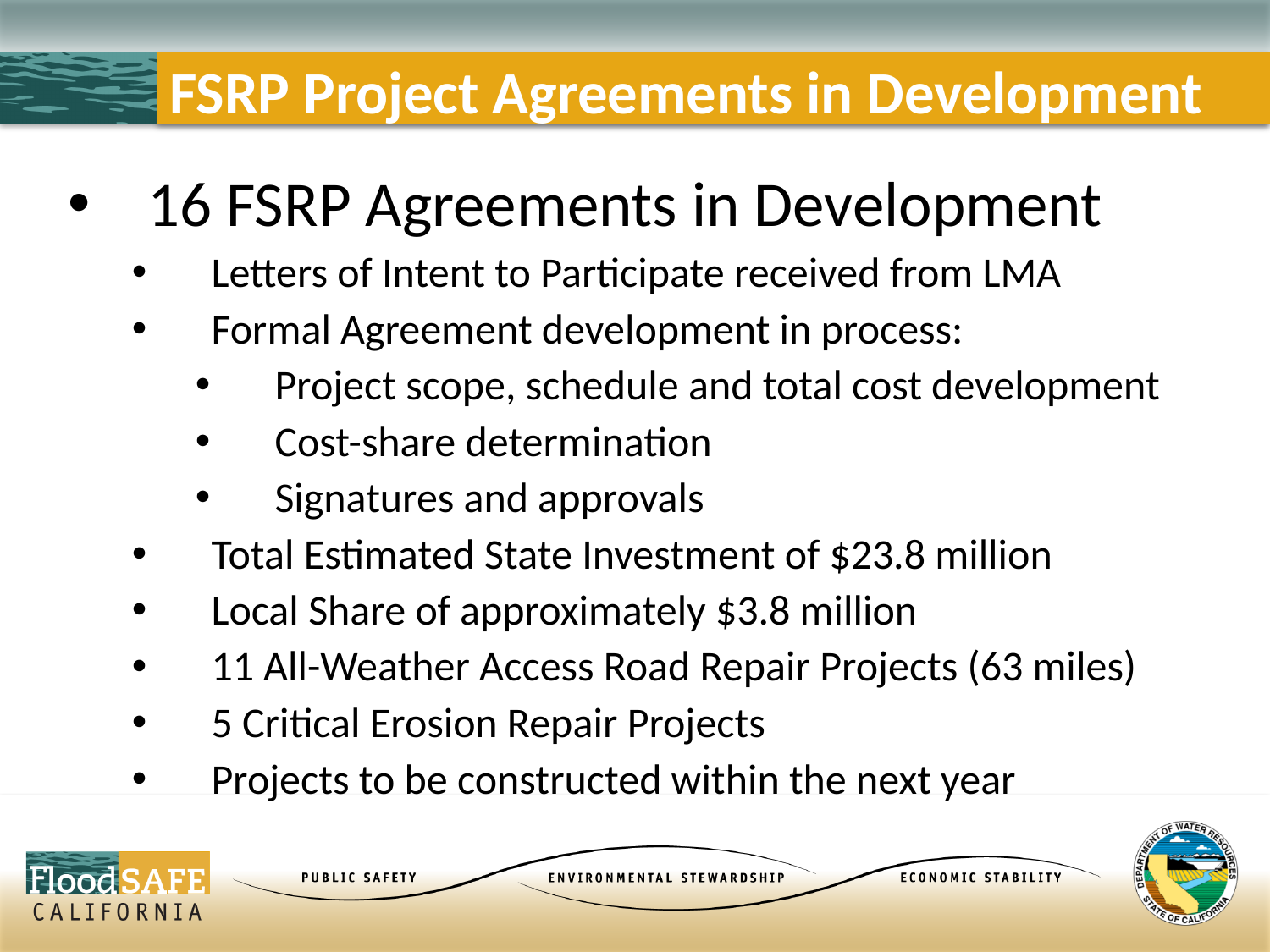

# FSRP Project Agreements in Development
16 FSRP Agreements in Development
Letters of Intent to Participate received from LMA
Formal Agreement development in process:
Project scope, schedule and total cost development
Cost-share determination
Signatures and approvals
Total Estimated State Investment of $23.8 million
Local Share of approximately $3.8 million
11 All-Weather Access Road Repair Projects (63 miles)
5 Critical Erosion Repair Projects
Projects to be constructed within the next year